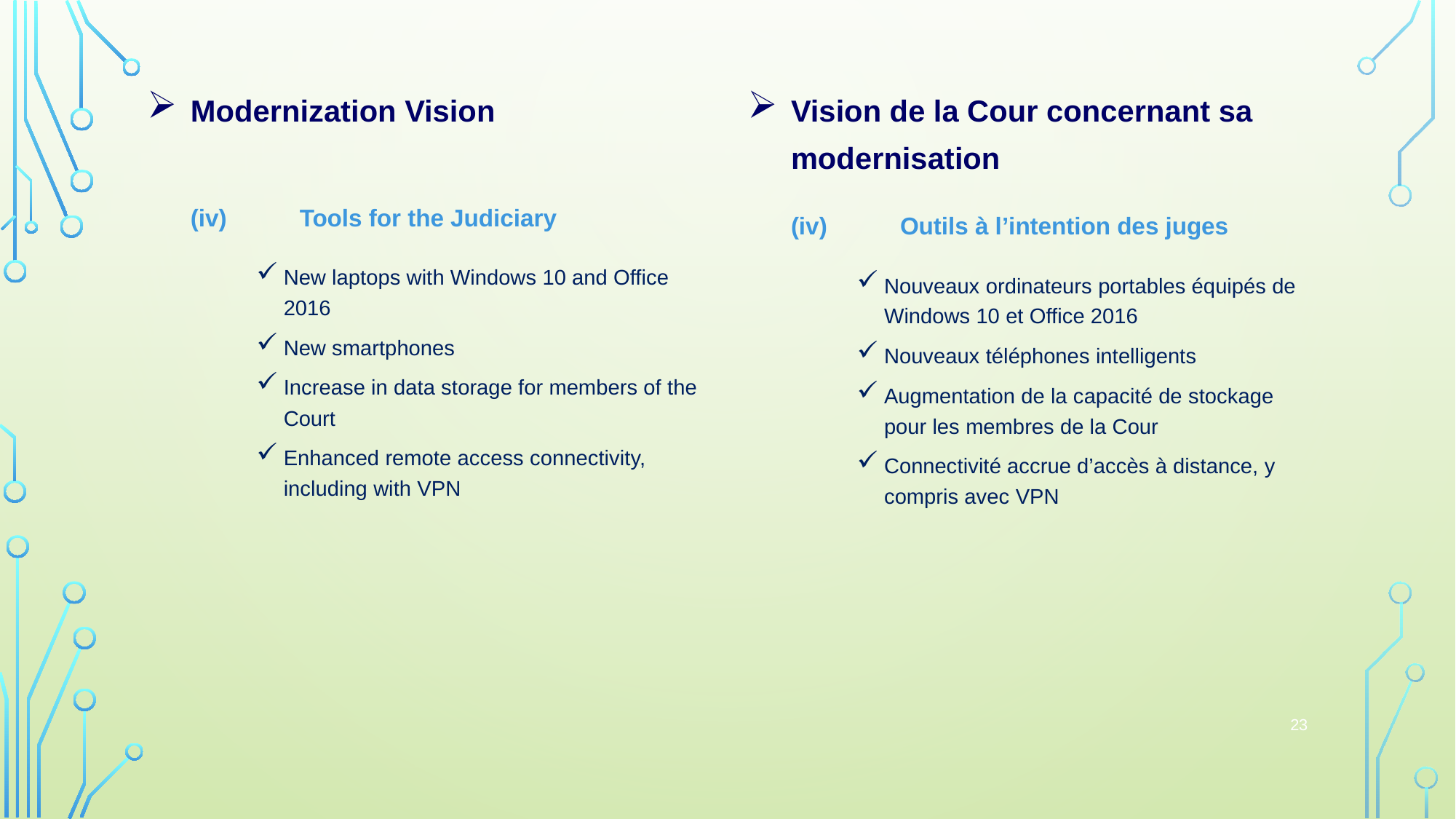

Modernization Vision

(iv) 	Tools for the Judiciary
New laptops with Windows 10 and Office 2016
New smartphones
Increase in data storage for members of the Court
Enhanced remote access connectivity, including with VPN

Vision de la Cour concernant sa modernisation

(iv) 	Outils à l’intention des juges
Nouveaux ordinateurs portables équipés de Windows 10 et Office 2016
Nouveaux téléphones intelligents
Augmentation de la capacité de stockage pour les membres de la Cour
Connectivité accrue d’accès à distance, y compris avec VPN

23